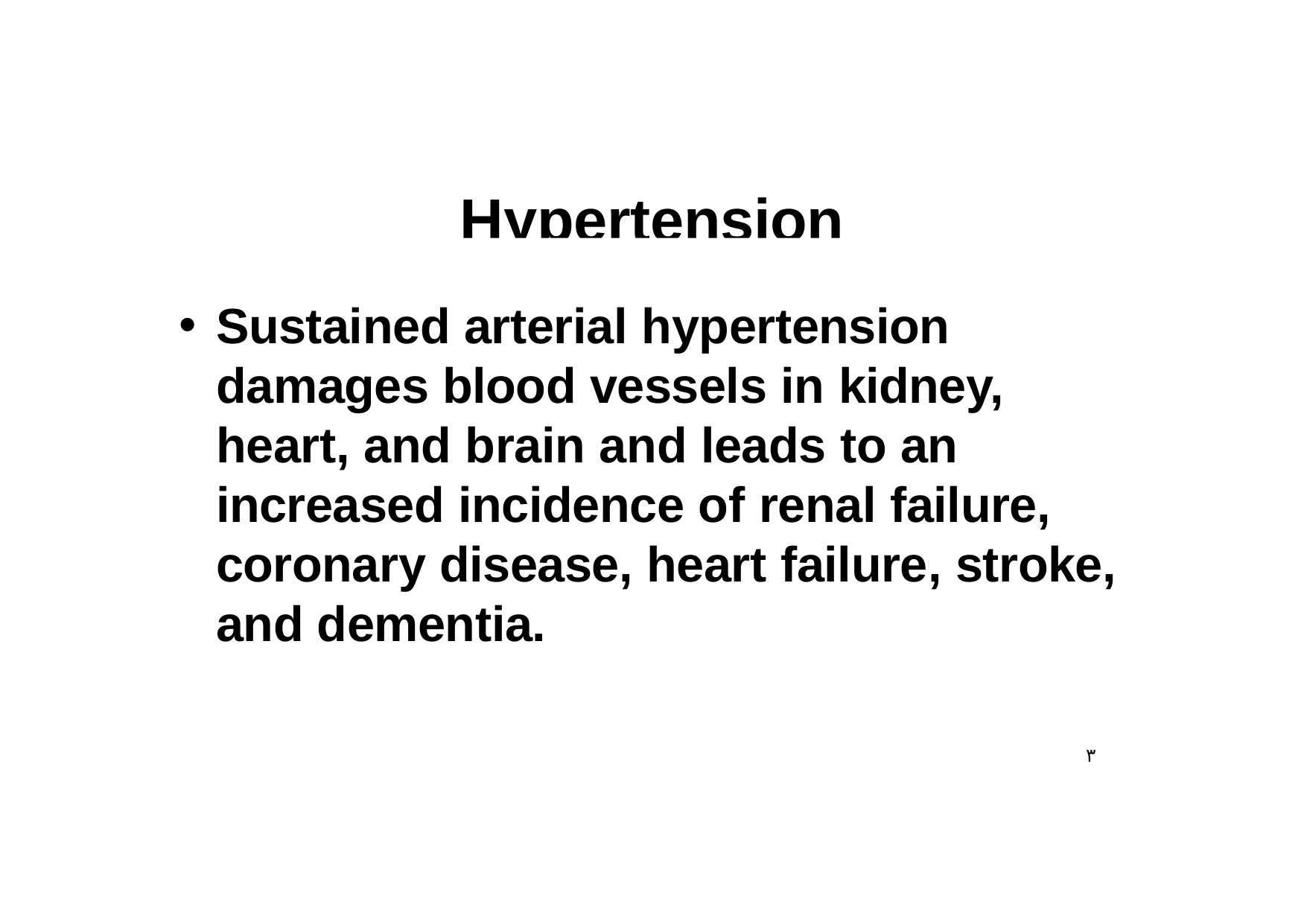

# Hypertension

Sustained arterial hypertension damages blood vessels in kidney, heart, and brain and leads to an increased incidence of renal failure, coronary disease, heart failure, stroke, and dementia.

٣